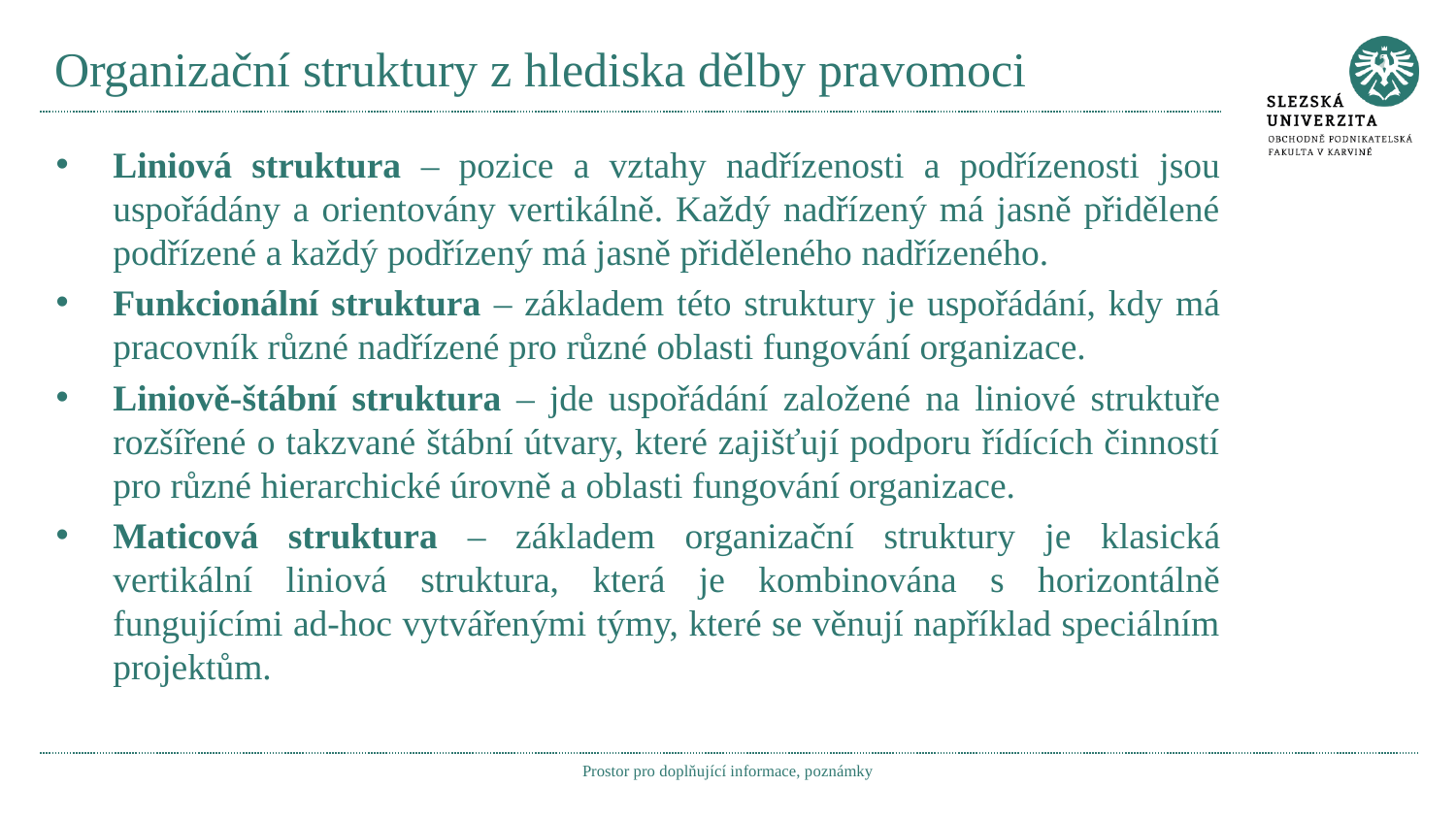

# Organizační struktury z hlediska dělby pravomoci
Liniová struktura – pozice a vztahy nadřízenosti a podřízenosti jsou uspořádány a orientovány vertikálně. Každý nadřízený má jasně přidělené podřízené a každý podřízený má jasně přiděleného nadřízeného.
Funkcionální struktura – základem této struktury je uspořádání, kdy má pracovník různé nadřízené pro různé oblasti fungování organizace.
Liniově-štábní struktura – jde uspořádání založené na liniové struktuře rozšířené o takzvané štábní útvary, které zajišťují podporu řídících činností pro různé hierarchické úrovně a oblasti fungování organizace.
Maticová struktura – základem organizační struktury je klasická vertikální liniová struktura, která je kombinována s horizontálně fungujícími ad-hoc vytvářenými týmy, které se věnují například speciálním projektům.

Prostor pro doplňující informace, poznámky